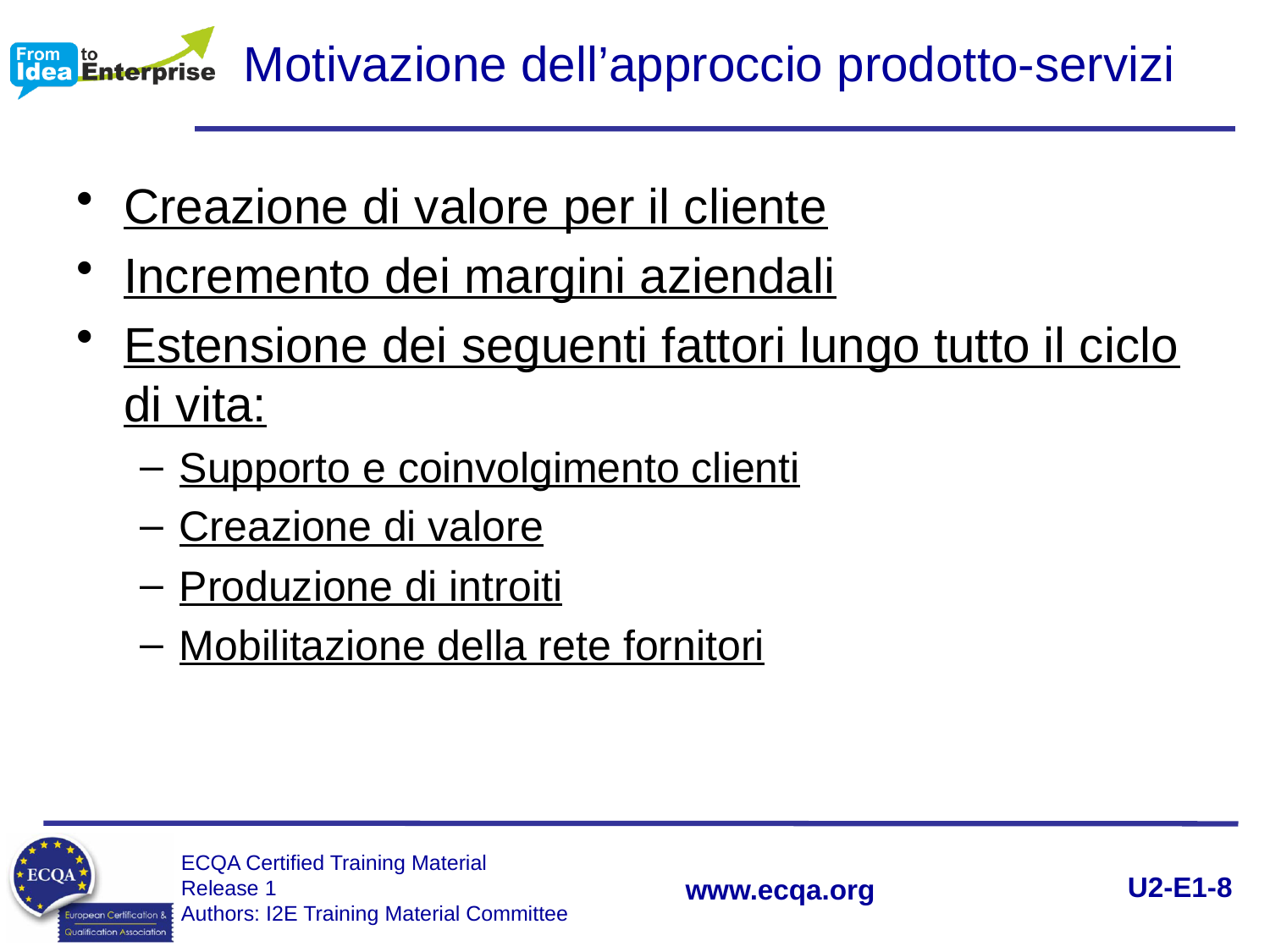

# Motivazione dell’approccio prodotto-servizi
Creazione di valore per il cliente
Incremento dei margini aziendali
Estensione dei seguenti fattori lungo tutto il ciclo di vita:
Supporto e coinvolgimento clienti
Creazione di valore
Produzione di introiti
Mobilitazione della rete fornitori